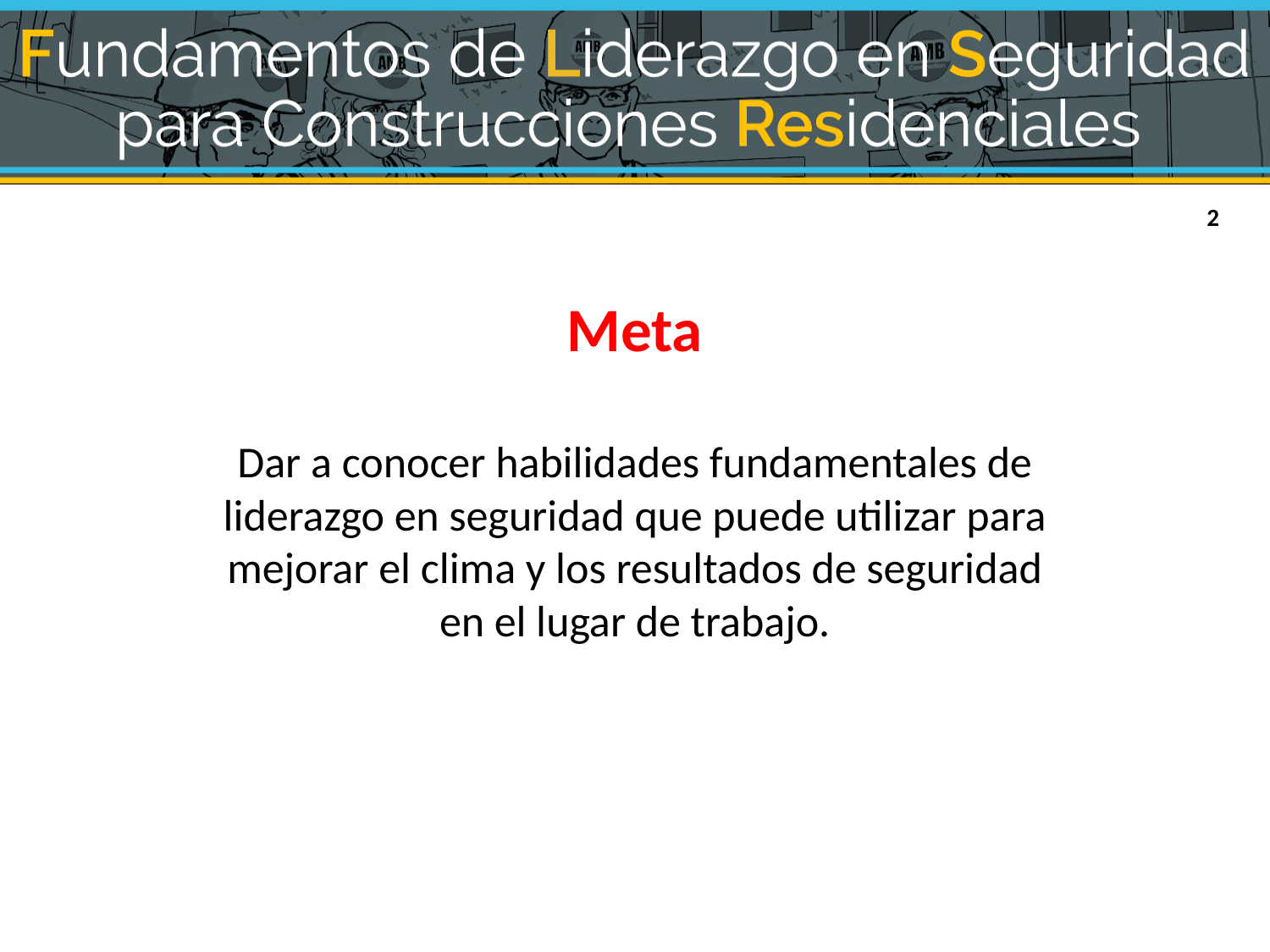

# Meta
Dar a conocer habilidades fundamentales de liderazgo en seguridad que puede utilizar para mejorar el clima y los resultados de seguridad en el lugar de trabajo.